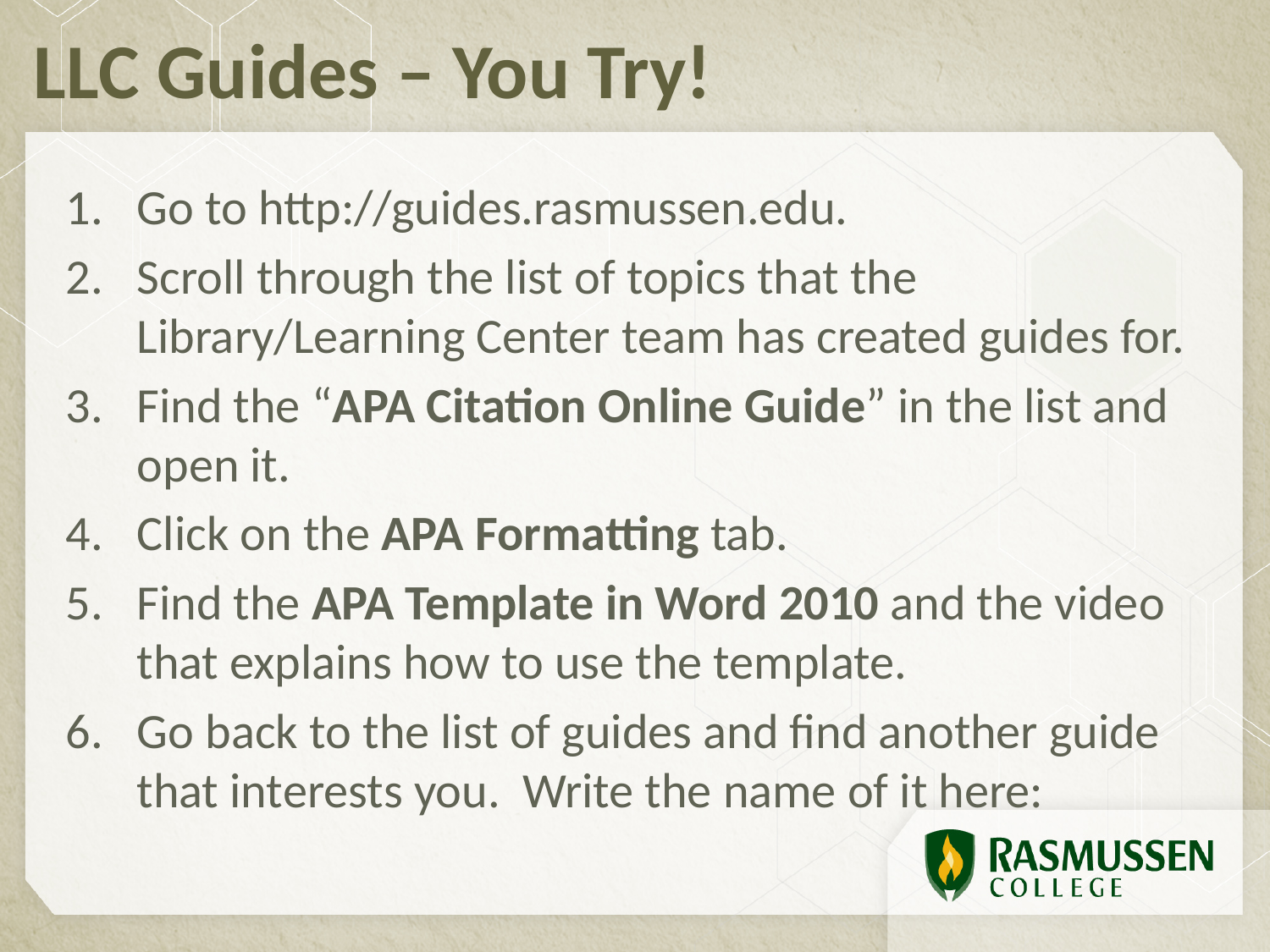

# LLC Guides – You Try!
Go to http://guides.rasmussen.edu.
Scroll through the list of topics that the Library/Learning Center team has created guides for.
Find the “APA Citation Online Guide” in the list and open it.
Click on the APA Formatting tab.
Find the APA Template in Word 2010 and the video that explains how to use the template.
Go back to the list of guides and find another guide that interests you.  Write the name of it here: